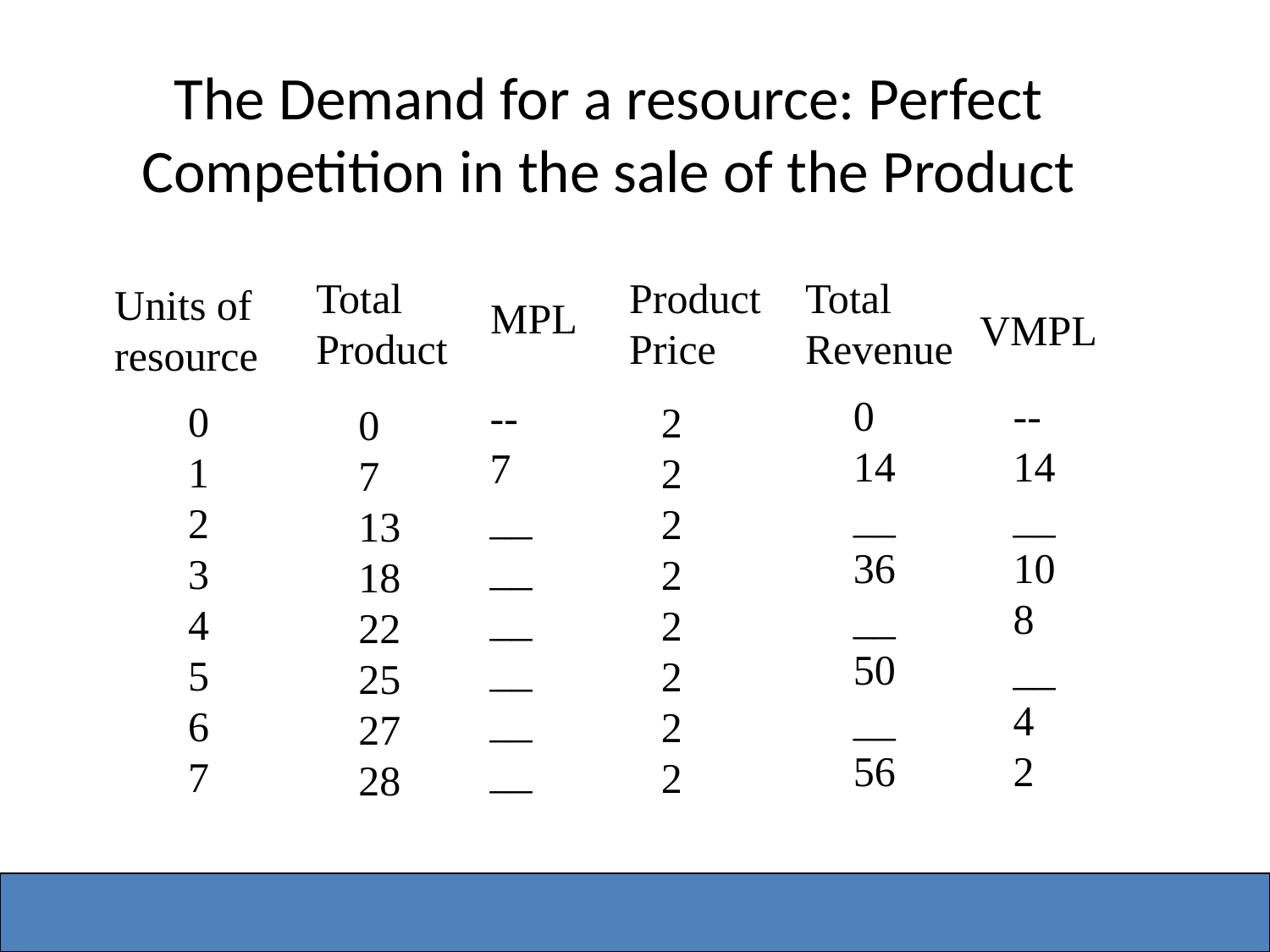

# The Demand for a resource: Perfect Competition in the sale of the Product

Total
Product
Product
Price
Total
Revenue
Units of resource
MPL
VMPL
--
14
__
10
8
__
4
2
0
14
__
36
__
50
__
56
--
7
__
__
__
__
__
__
0
1
2
3
4
5
6
7
2
2
2
2
2
2
2
2
0
7
13
18
22
25
27
28

Harcourt, Inc.
17